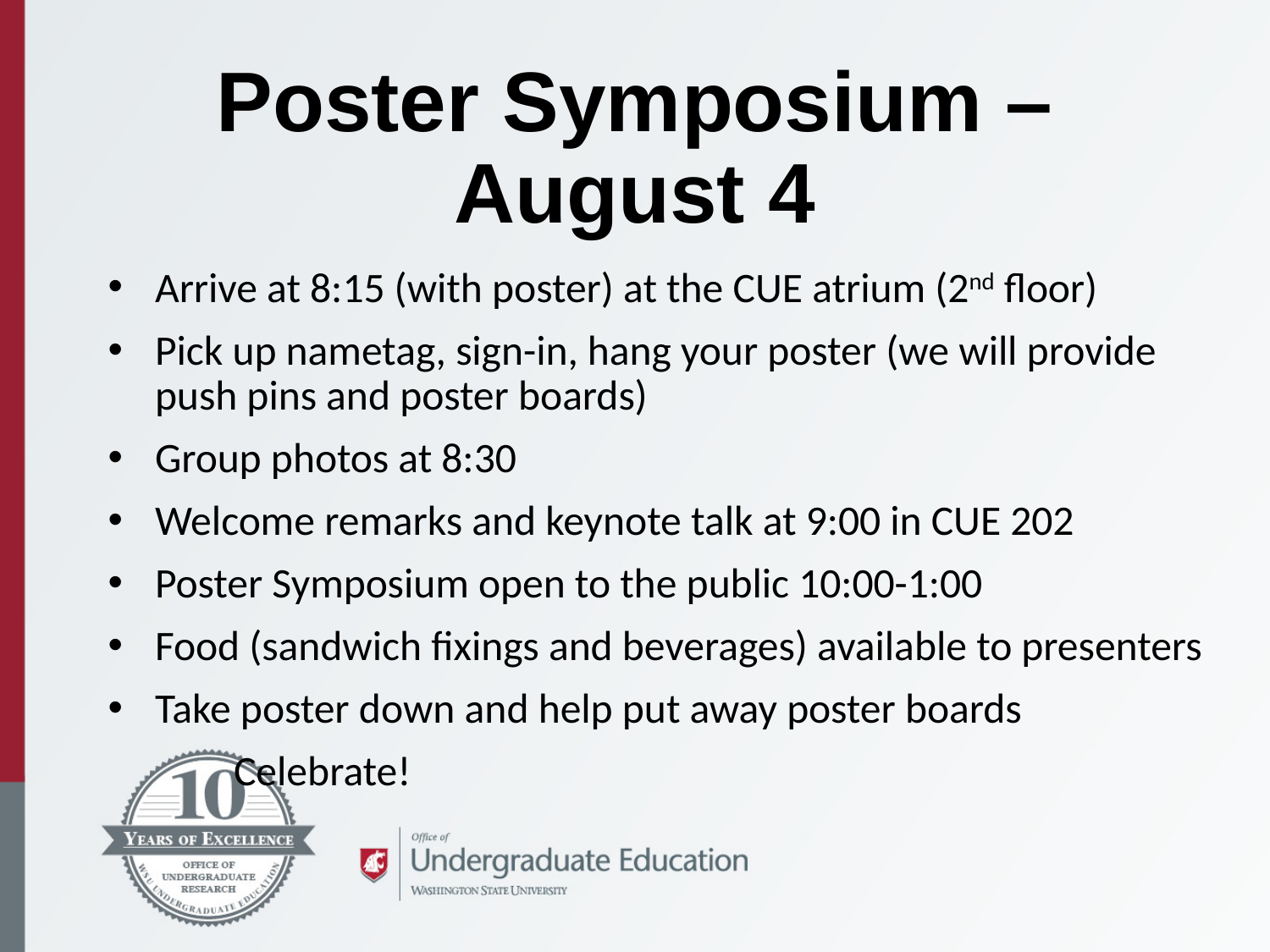

Poster Symposium – August 4
Arrive at 8:15 (with poster) at the CUE atrium (2nd floor)
Pick up nametag, sign-in, hang your poster (we will provide push pins and poster boards)
Group photos at 8:30
Welcome remarks and keynote talk at 9:00 in CUE 202
Poster Symposium open to the public 10:00-1:00
Food (sandwich fixings and beverages) available to presenters
Take poster down and help put away poster boards
							Celebrate!